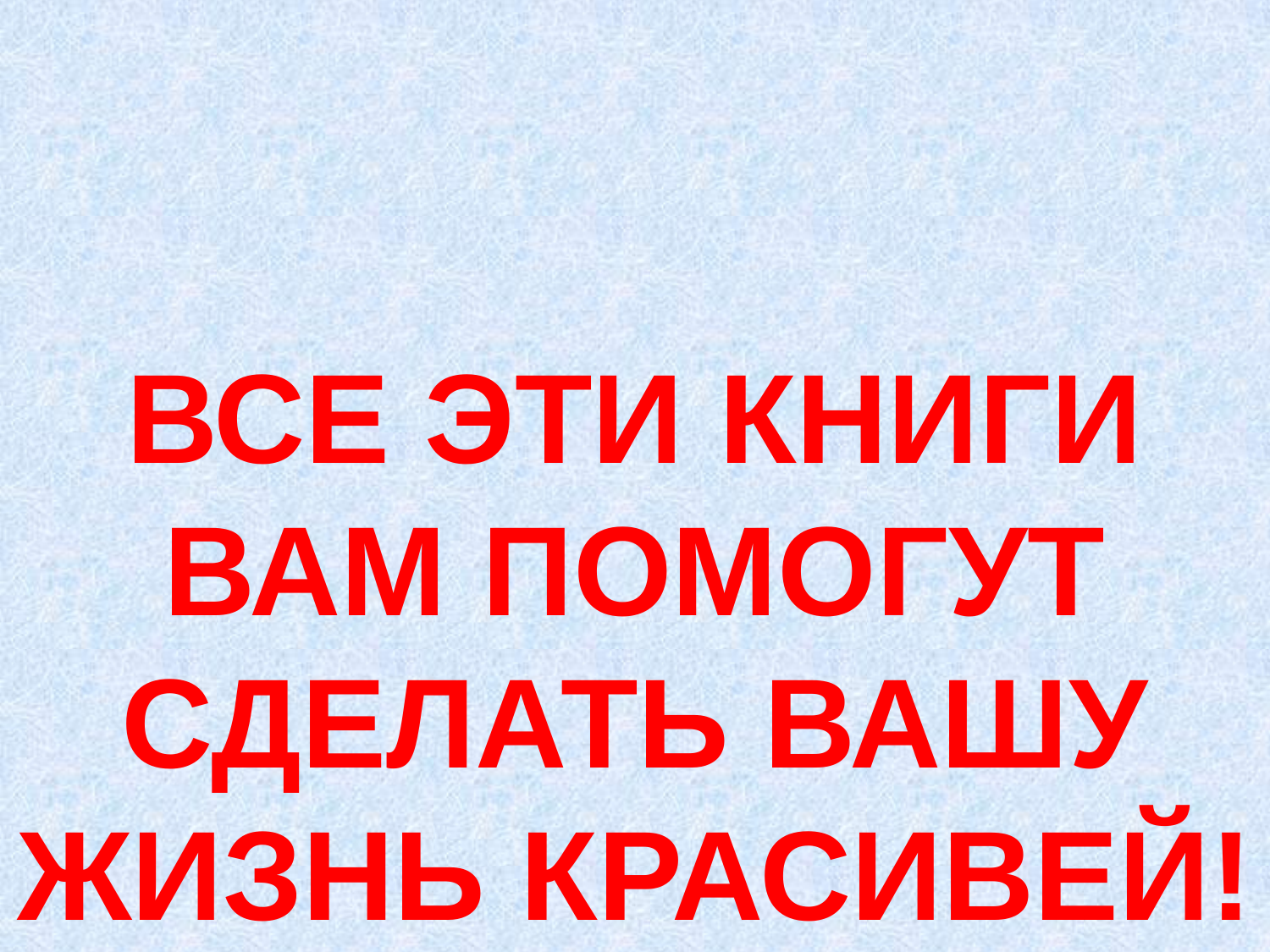

# ВСЕ ЭТИ КНИГИ ВАМ ПОМОГУТ СДЕЛАТЬ ВАШУ ЖИЗНЬ КРАСИВЕЙ!